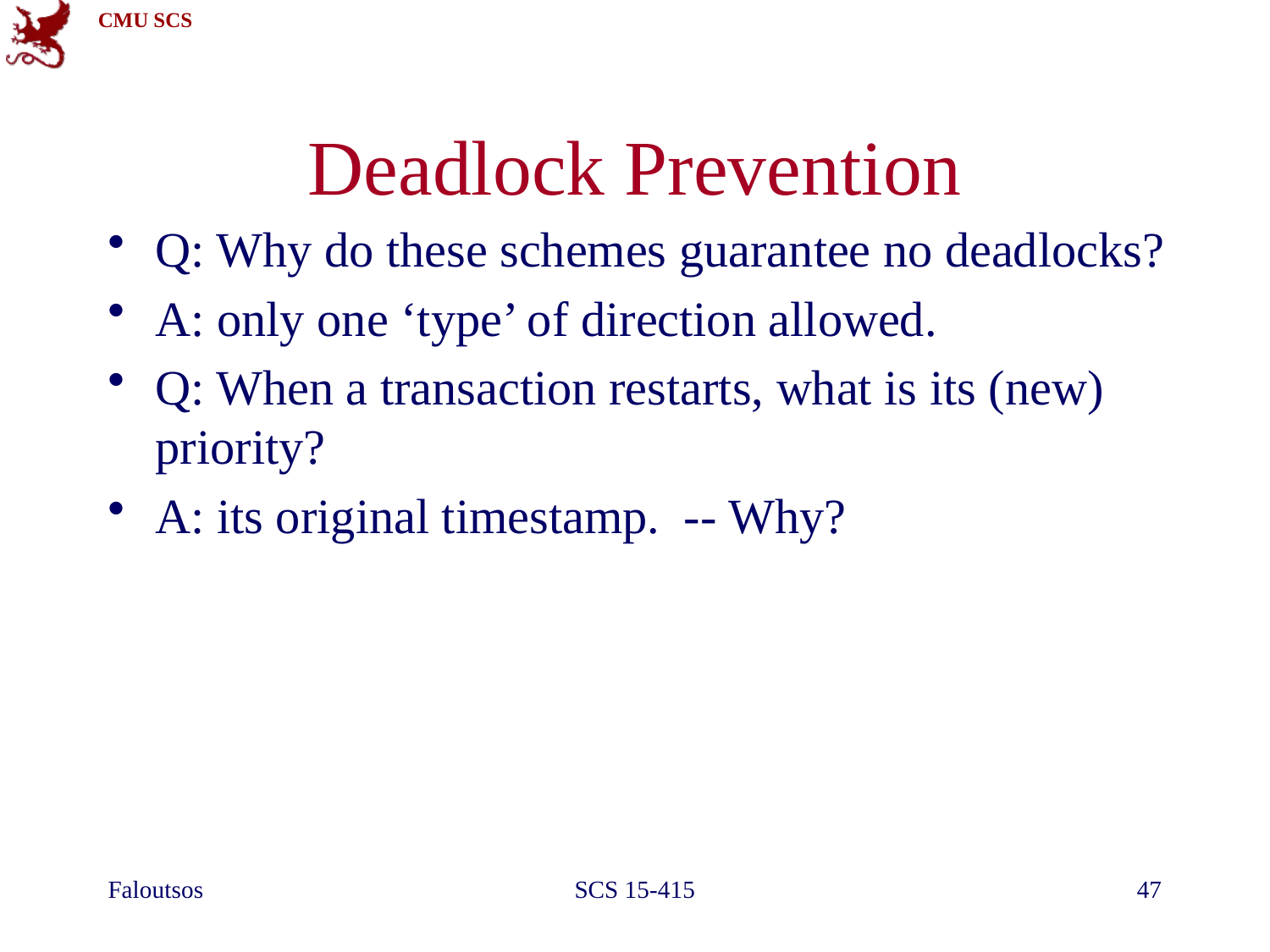

# Deadlock Prevention
Q: Why do these schemes guarantee no deadlocks?
A: only one ‘type’ of direction allowed.
Q: When a transaction restarts, what is its (new) priority?
A: its original timestamp.  -- Why?

Faloutsos
SCS 15-415
47